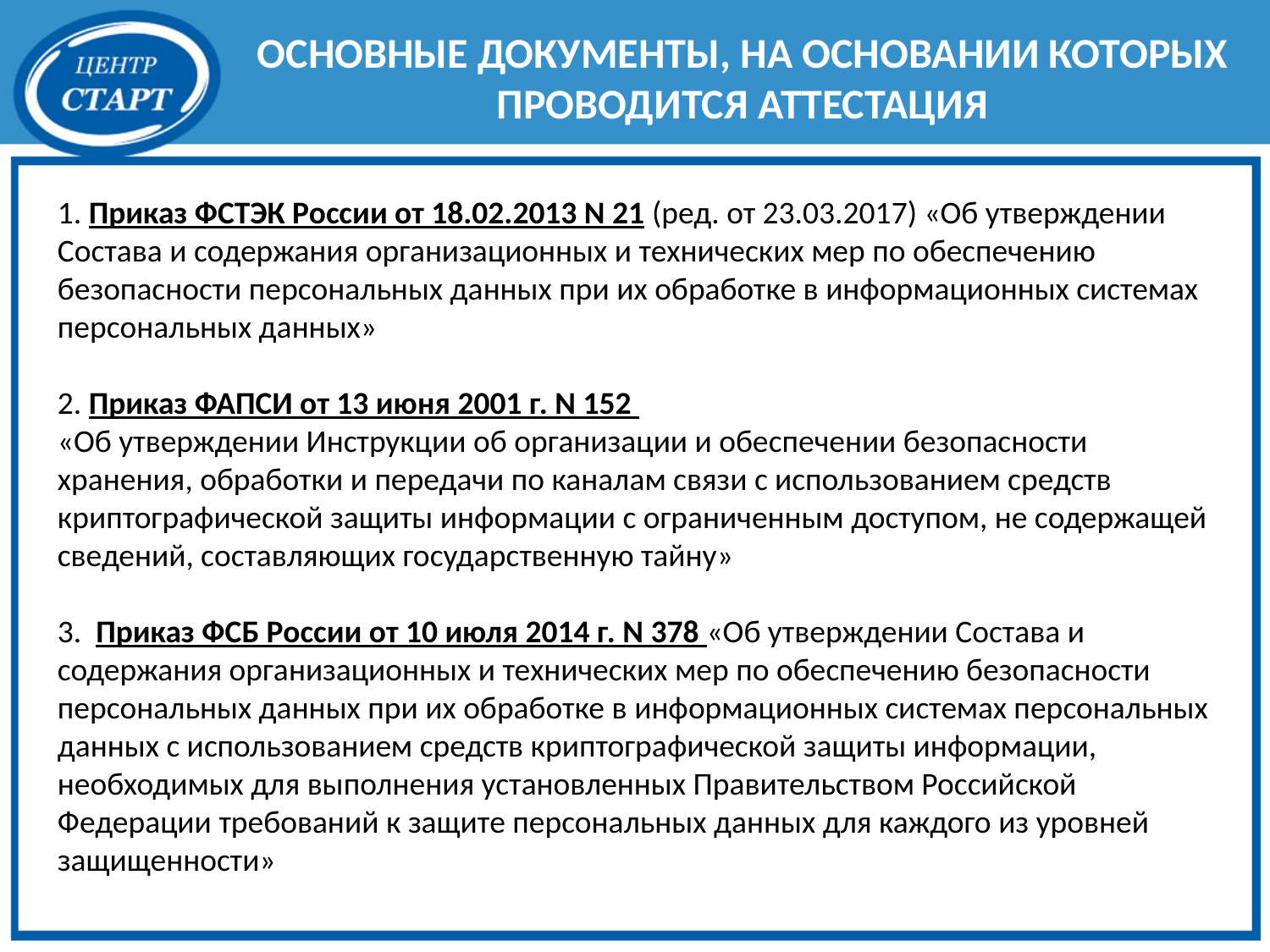

ОСНОВНЫЕ ДОКУМЕНТЫ, НА ОСНОВАНИИ КОТОРЫХ ПРОВОДИТСЯ АТТЕСТАЦИЯ
1. Приказ ФСТЭК России от 18.02.2013 N 21 (ред. от 23.03.2017) «Об утверждении Состава и содержания организационных и технических мер по обеспечению безопасности персональных данных при их обработке в информационных системах персональных данных»

2. Приказ ФАПСИ от 13 июня 2001 г. N 152
«Об утверждении Инструкции об организации и обеспечении безопасности хранения, обработки и передачи по каналам связи с использованием средств криптографической защиты информации с ограниченным доступом, не содержащей сведений, составляющих государственную тайну»

3.  Приказ ФСБ России от 10 июля 2014 г. N 378 «Об утверждении Состава и содержания организационных и технических мер по обеспечению безопасности персональных данных при их обработке в информационных системах персональных данных с использованием средств криптографической защиты информации, необходимых для выполнения установленных Правительством Российской Федерации требований к защите персональных данных для каждого из уровней защищенности»